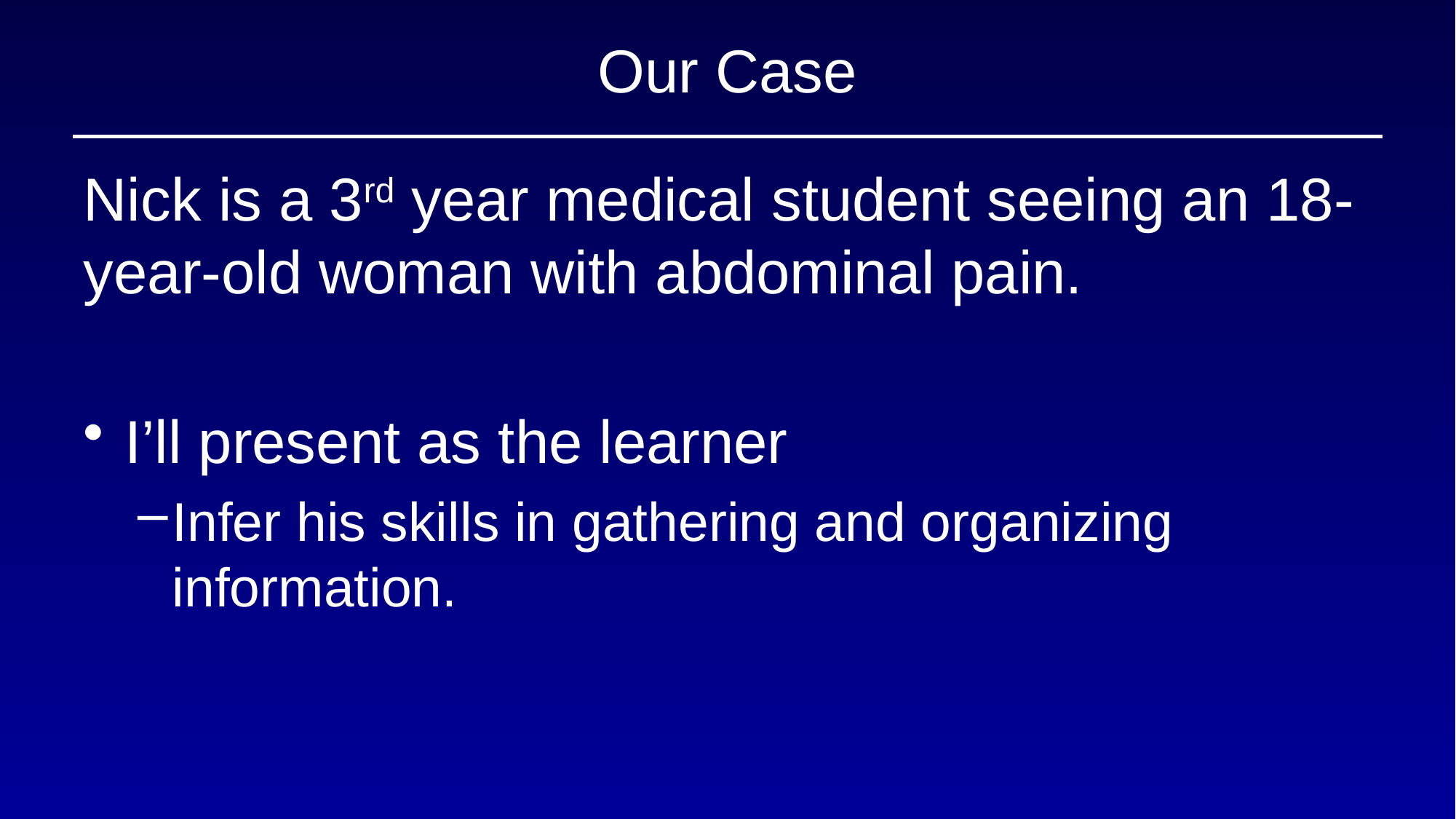

# Our Case
Nick is a 3rd year medical student seeing an 18-year-old woman with abdominal pain.

I’ll present as the learner
Infer his skills in gathering and organizing information.